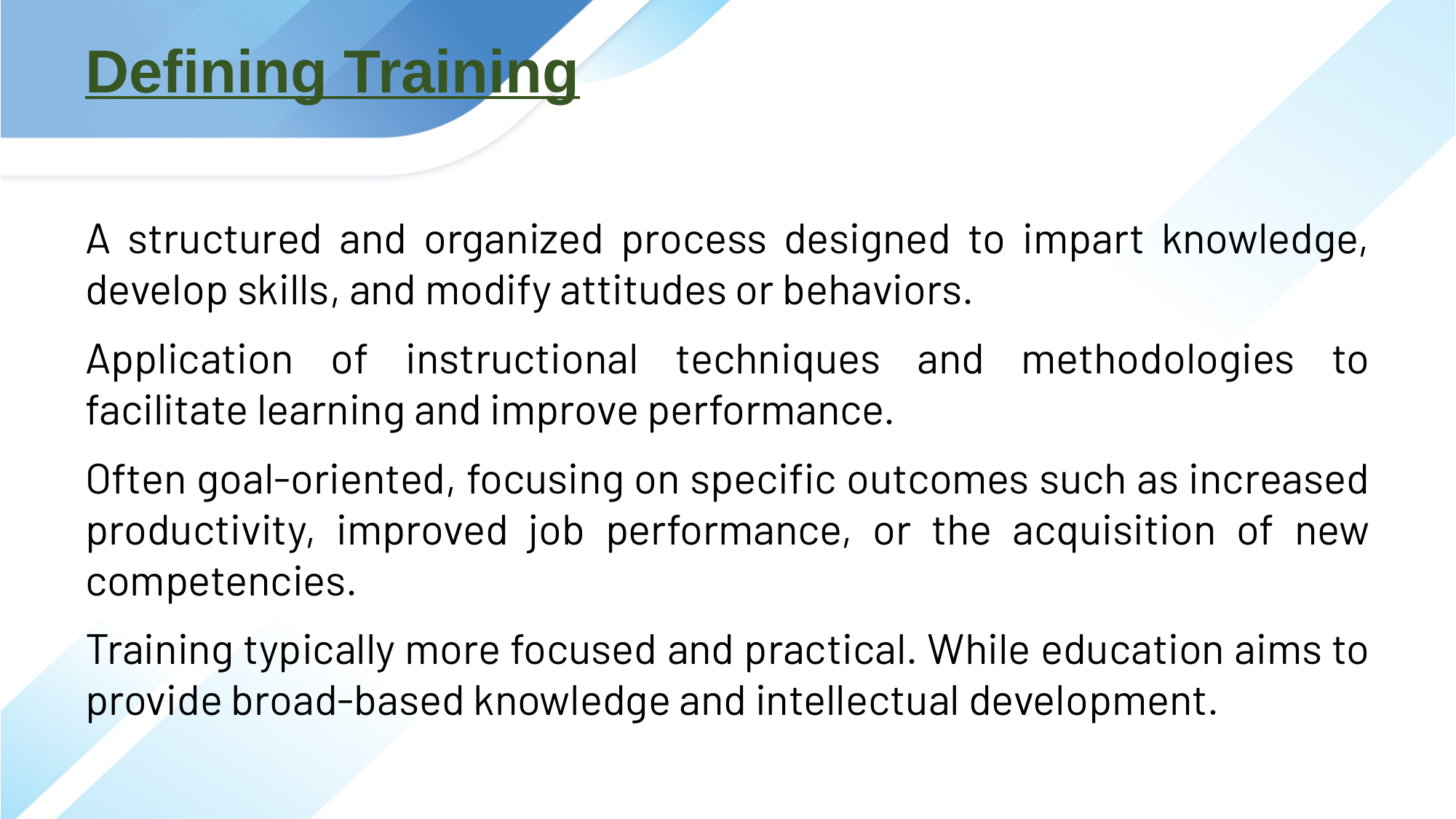

# Defining Training
A structured and organized process designed to impart knowledge, develop skills, and modify attitudes or behaviors.
Application of instructional techniques and methodologies to facilitate learning and improve performance.
Often goal-oriented, focusing on specific outcomes such as increased productivity, improved job performance, or the acquisition of new competencies.
Training typically more focused and practical. While education aims to provide broad-based knowledge and intellectual development.